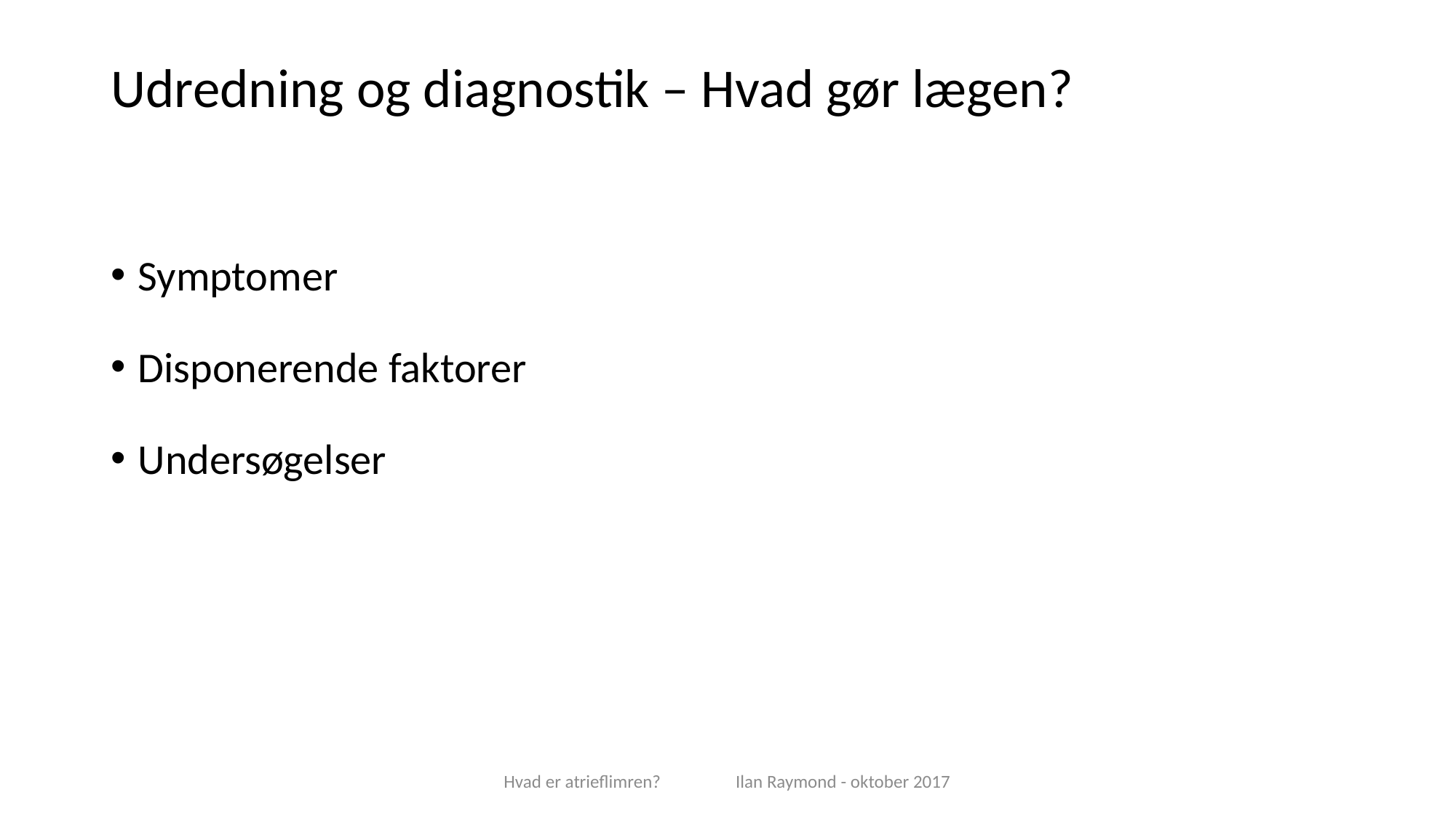

# Udredning og diagnostik – Hvad gør lægen?
Symptomer
Disponerende faktorer
Undersøgelser

Hvad er atrieflimren?                  Ilan Raymond - oktober 2017